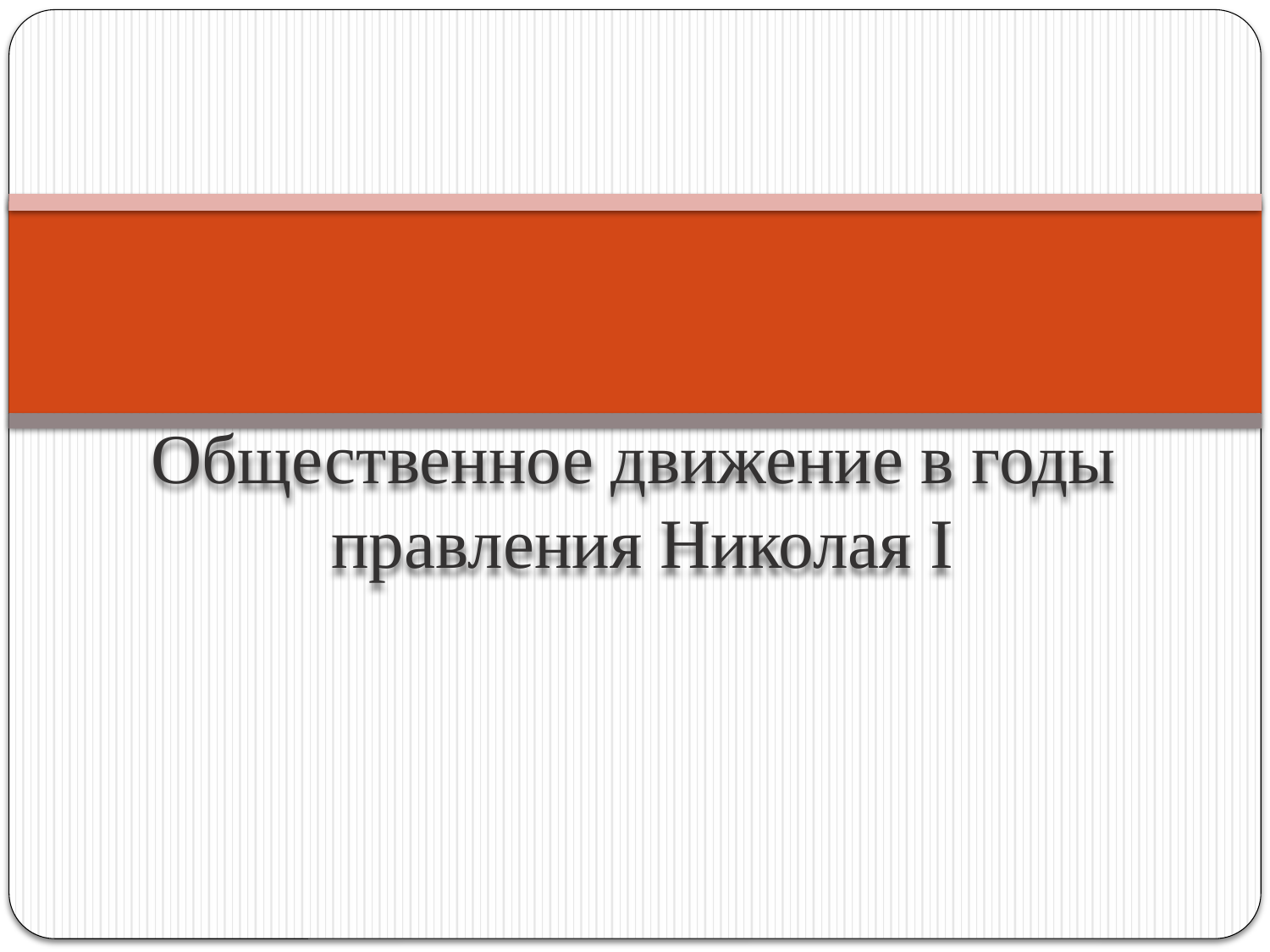

# Общественное движение в годы правления Николая I